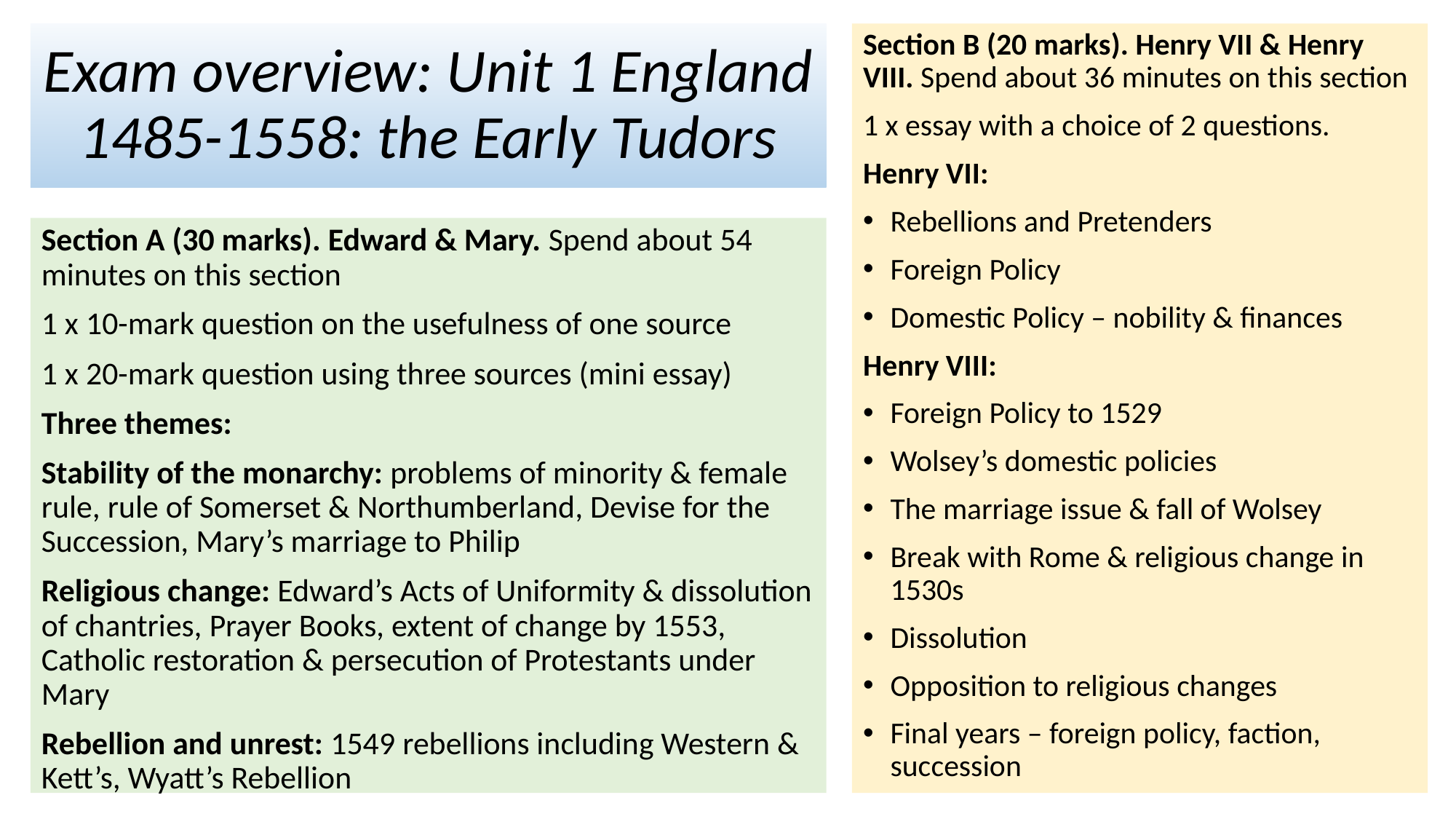

# Exam overview: Unit 1 England 1485-1558: the Early Tudors
Section B (20 marks). Henry VII & Henry VIII. Spend about 36 minutes on this section
1 x essay with a choice of 2 questions.
Henry VII:
Rebellions and Pretenders
Foreign Policy
Domestic Policy – nobility & finances
Henry VIII:
Foreign Policy to 1529
Wolsey’s domestic policies
The marriage issue & fall of Wolsey
Break with Rome & religious change in 1530s
Dissolution
Opposition to religious changes
Final years – foreign policy, faction, succession
Section A (30 marks). Edward & Mary. Spend about 54 minutes on this section
1 x 10-mark question on the usefulness of one source
1 x 20-mark question using three sources (mini essay)
Three themes:
Stability of the monarchy: problems of minority & female rule, rule of Somerset & Northumberland, Devise for the Succession, Mary’s marriage to Philip
Religious change: Edward’s Acts of Uniformity & dissolution of chantries, Prayer Books, extent of change by 1553, Catholic restoration & persecution of Protestants under Mary
Rebellion and unrest: 1549 rebellions including Western & Kett’s, Wyatt’s Rebellion